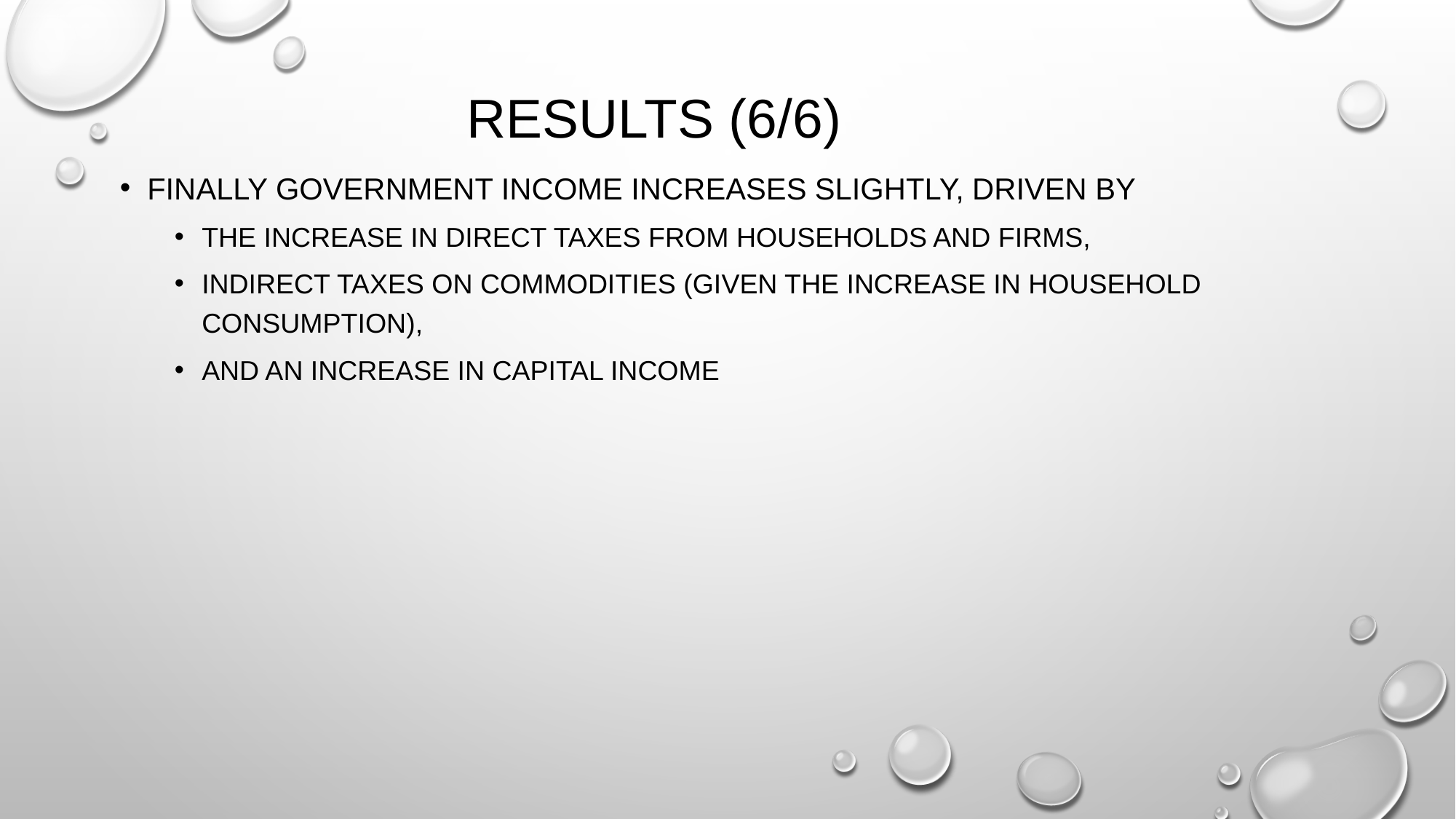

# Results (6/6)
Finally Government income increases slightly, driven by
the increase in direct taxes from households and firms,
indirect taxes on commodities (given the increase in household consumption),
and an increase in capital income